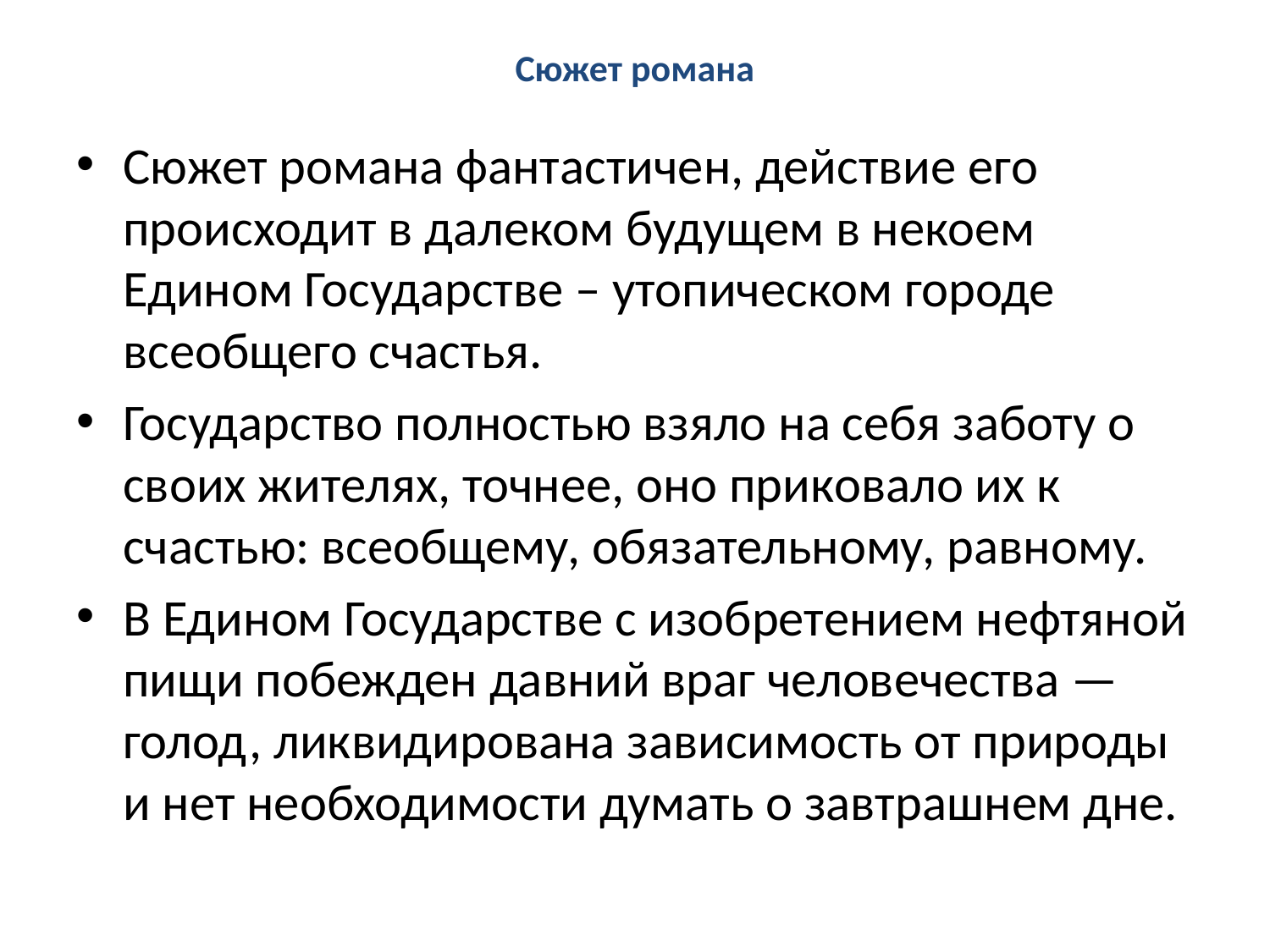

# Сюжет романа
Сюжет романа фантастичен, действие его происходит в далеком будущем в некоем Едином Государстве – утопическом городе всеобщего счастья.
Государство полностью взяло на себя заботу о своих жителях, точнее, оно приковало их к счастью: всеобщему, обязательному, равному.
В Едином Государстве с изобретением нефтяной пищи побежден давний враг человечества — голод, ликвидирована зависимость от природы и нет необходимости думать о завтрашнем дне.